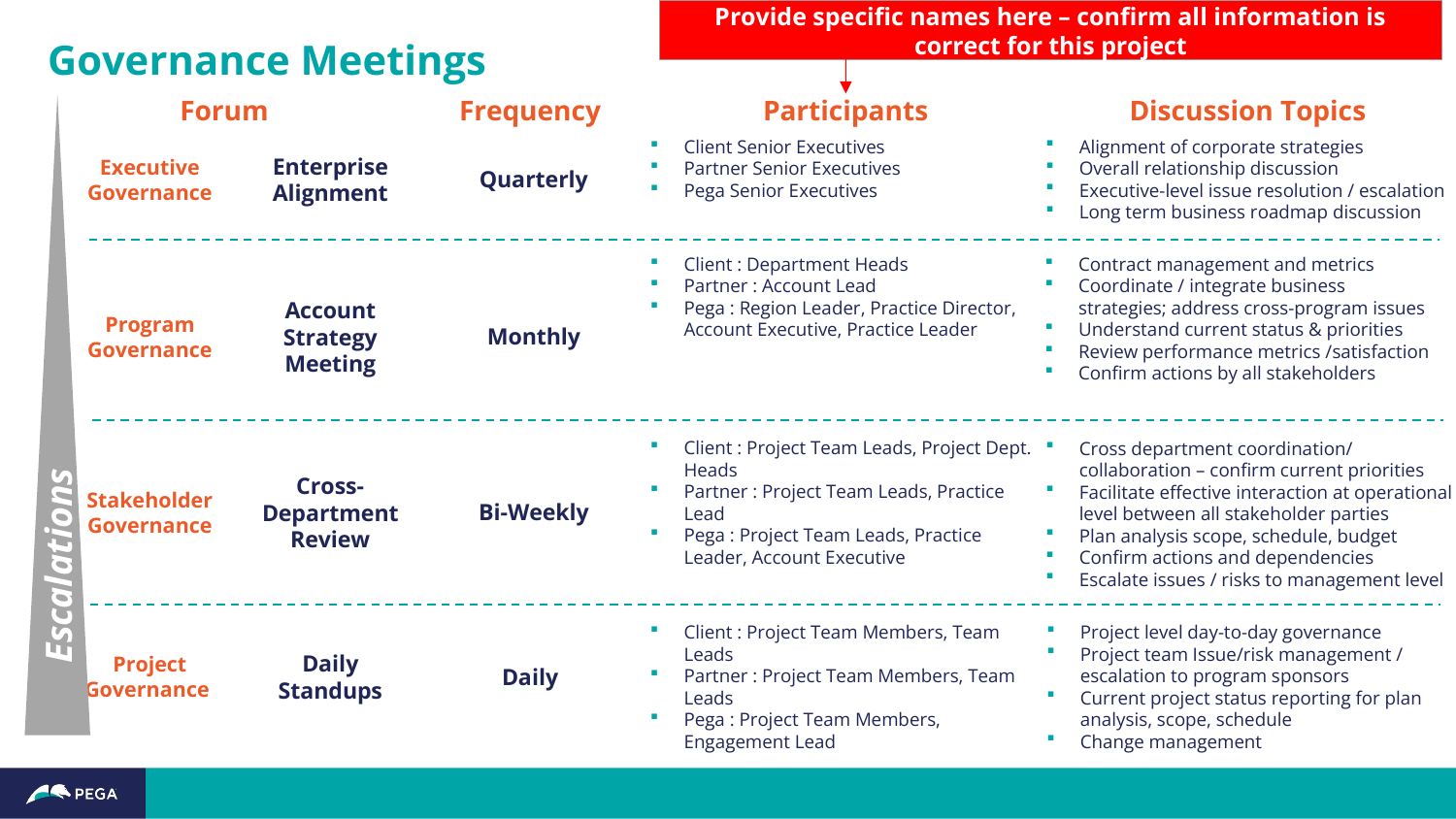

Provide specific names here – confirm all information is correct for this project
# Governance Meetings
Forum
Frequency
Participants
Discussion Topics
Escalations
Client Senior Executives
Partner Senior Executives
Pega Senior Executives
Alignment of corporate strategies
Overall relationship discussion
Executive-level issue resolution / escalation
Long term business roadmap discussion
Enterprise Alignment
Executive Governance
Quarterly
Client : Department Heads
Partner : Account Lead
Pega : Region Leader, Practice Director, Account Executive, Practice Leader
Contract management and metrics
Coordinate / integrate business strategies; address cross-program issues
Understand current status & priorities
Review performance metrics /satisfaction
Confirm actions by all stakeholders
Account Strategy Meeting
Program Governance
Monthly

Client : Project Team Leads, Project Dept. Heads
Partner : Project Team Leads, Practice Lead
Pega : Project Team Leads, Practice Leader, Account Executive
Cross department coordination/ collaboration – confirm current priorities
Facilitate effective interaction at operational level between all stakeholder parties
Plan analysis scope, schedule, budget
Confirm actions and dependencies
Escalate issues / risks to management level
Cross-Department Review
Stakeholder Governance
Bi-Weekly
Project
Governance
Client : Project Team Members, Team Leads
Partner : Project Team Members, Team Leads
Pega : Project Team Members, Engagement Lead
Project level day-to-day governance
Project team Issue/risk management / escalation to program sponsors
Current project status reporting for plan analysis, scope, schedule
Change management
Daily Standups
Daily